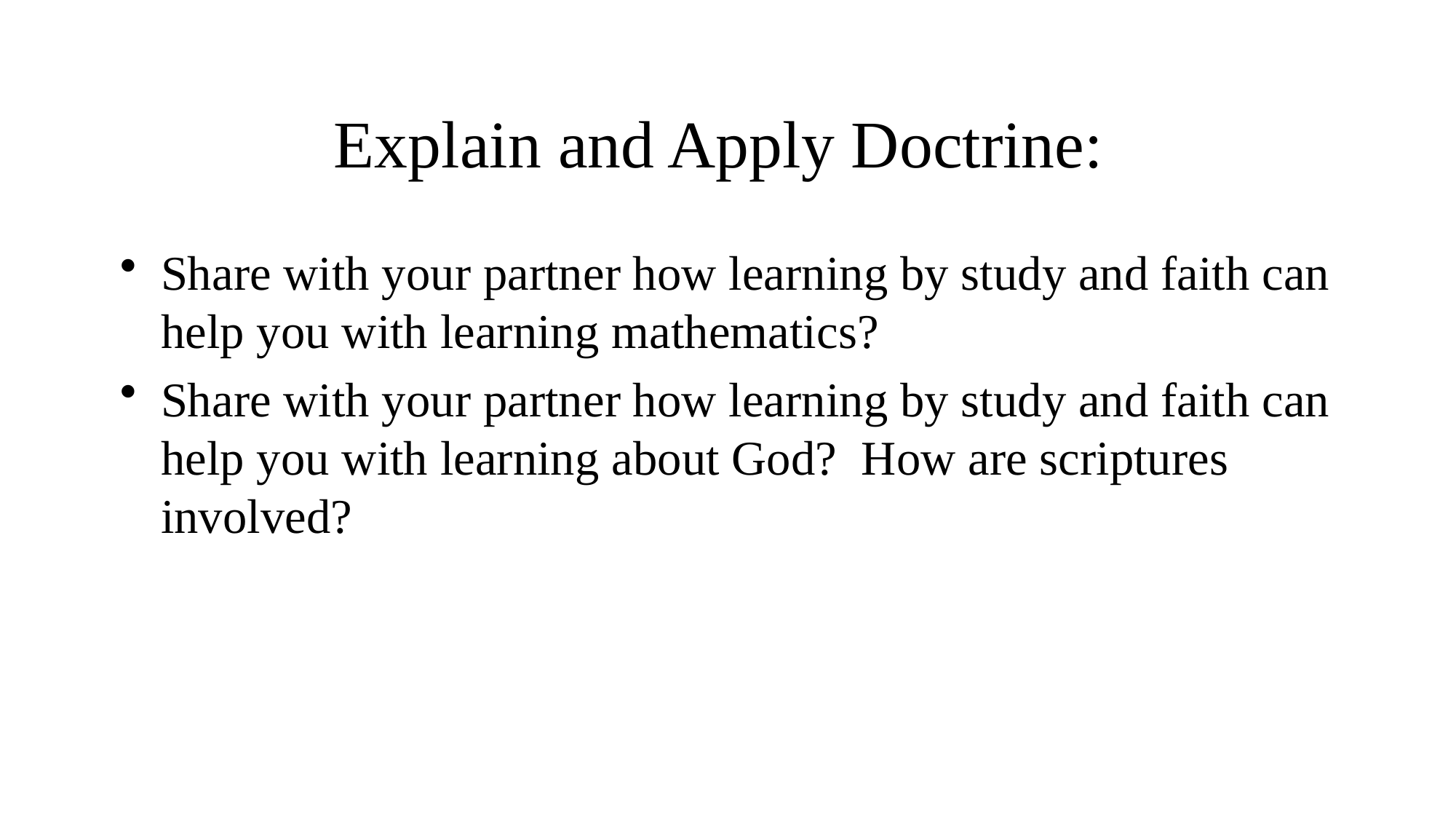

# Explain and Apply Doctrine:
Share with your partner how learning by study and faith can help you with learning mathematics?
Share with your partner how learning by study and faith can help you with learning about God?  How are scriptures involved?